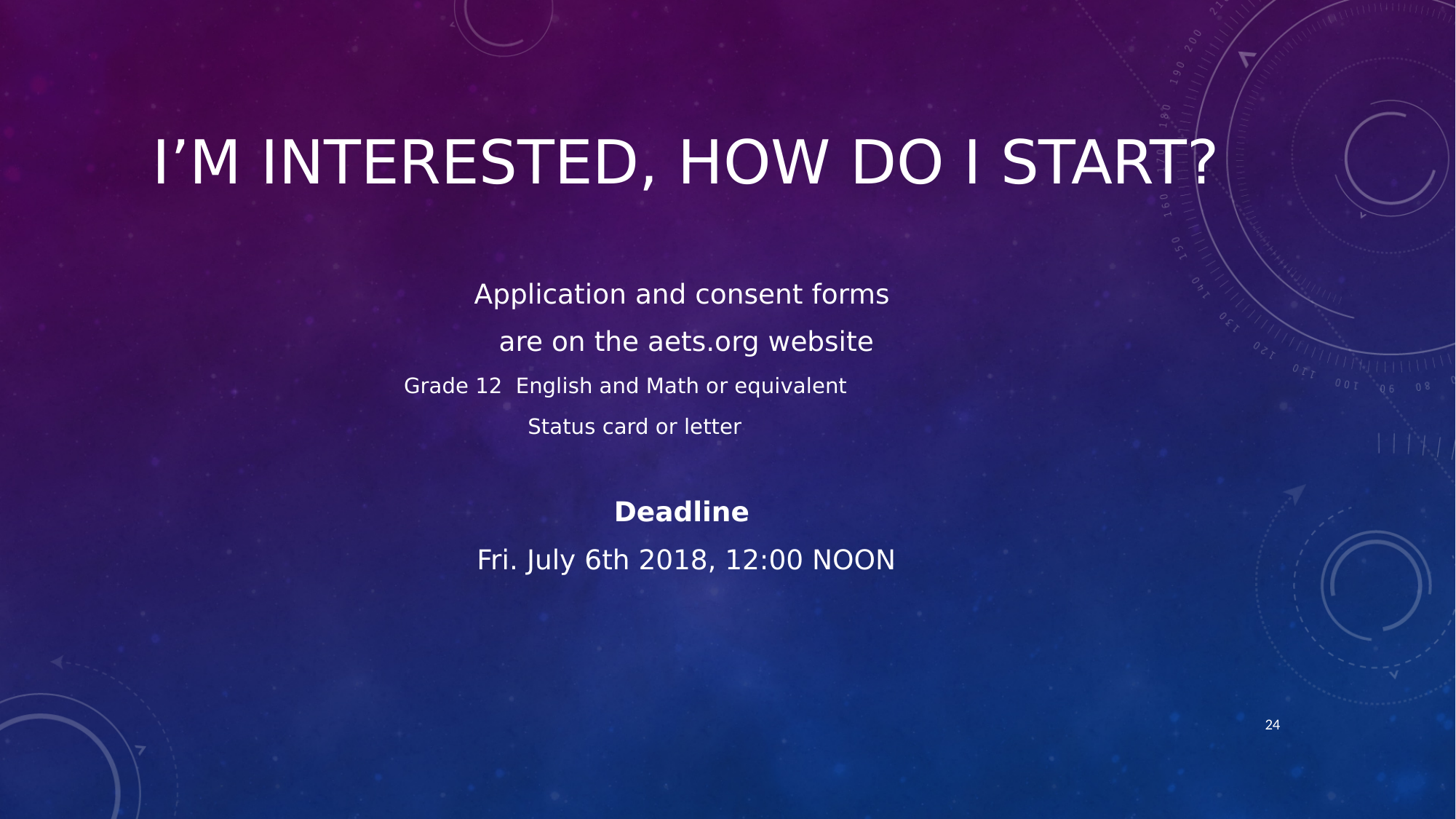

# I’m Interested, How do I Start?
Application and consent forms
are on the aets.org website
                              Grade 12  English and Math or equivalent
		                Status card or letter

Deadline
Fri. July 6th 2018, 12:00 NOON

24